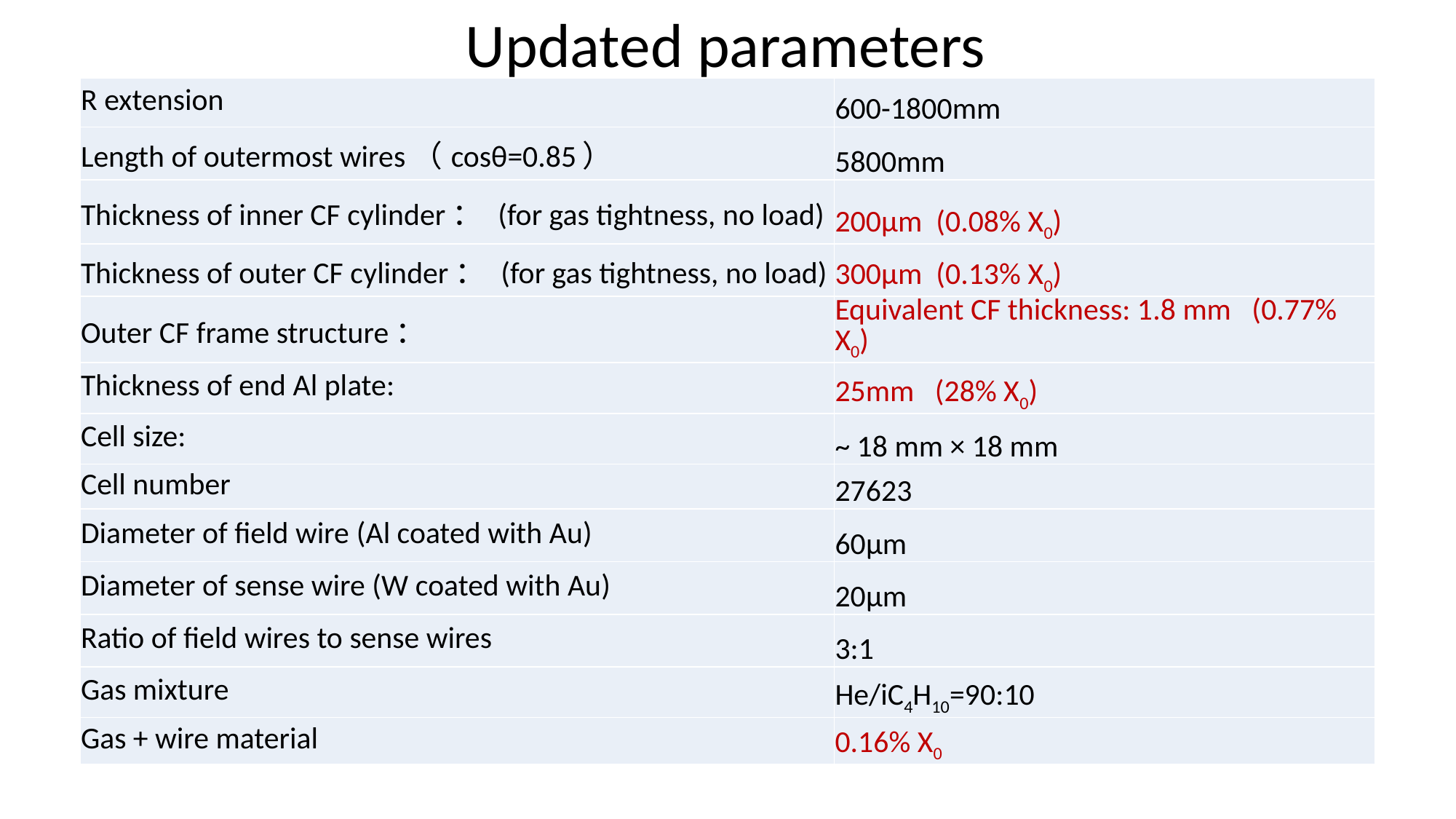

# Updated parameters
| R extension | 600-1800mm |
| --- | --- |
| Length of outermost wires（cosθ=0.85） | 5800mm |
| Thickness of inner CF cylinder： (for gas tightness, no load) | 200μm (0.08% X0) |
| Thickness of outer CF cylinder： (for gas tightness, no load) | 300μm (0.13% X0) |
| Outer CF frame structure： | Equivalent CF thickness: 1.8 mm (0.77% X0) |
| Thickness of end Al plate: | 25mm (28% X0) |
| Cell size: | ~ 18 mm × 18 mm |
| Cell number | 27623 |
| Diameter of field wire (Al coated with Au) | 60μm |
| Diameter of sense wire (W coated with Au) | 20μm |
| Ratio of field wires to sense wires | 3:1 |
| Gas mixture | He/iC4H10=90:10 |
| Gas + wire material | 0.16% X0 |